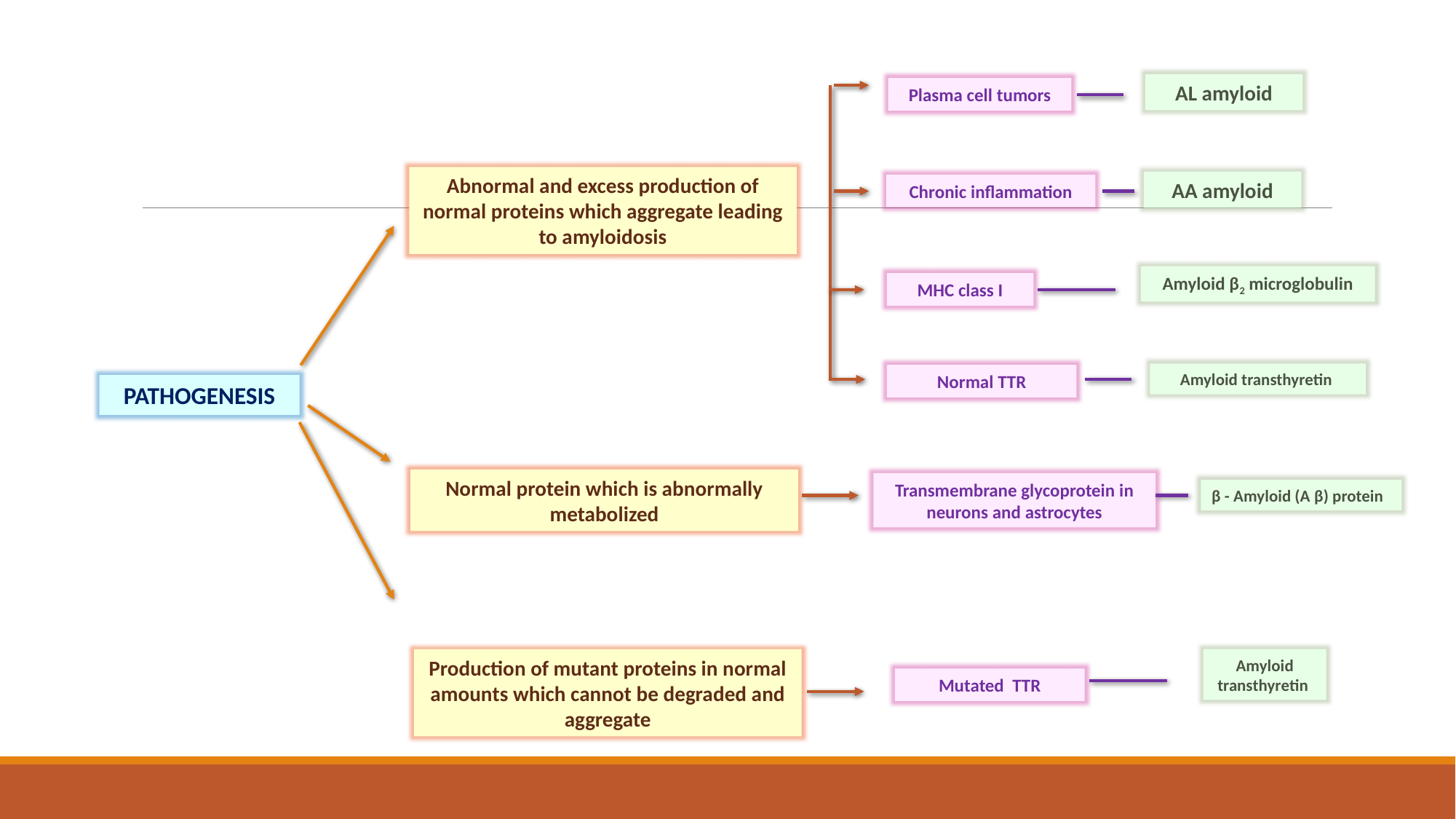

AL amyloid
Plasma cell tumors
Abnormal and excess production of normal proteins which aggregate leading to amyloidosis
AA amyloid
Chronic inflammation
Amyloid β2 microglobulin
MHC class I
Amyloid transthyretin
Normal TTR
PATHOGENESIS
Normal protein which is abnormally metabolized
Transmembrane glycoprotein in neurons and astrocytes
β - Amyloid (A β) protein
Production of mutant proteins in normal amounts which cannot be degraded and aggregate
Amyloid transthyretin
Mutated  TTR